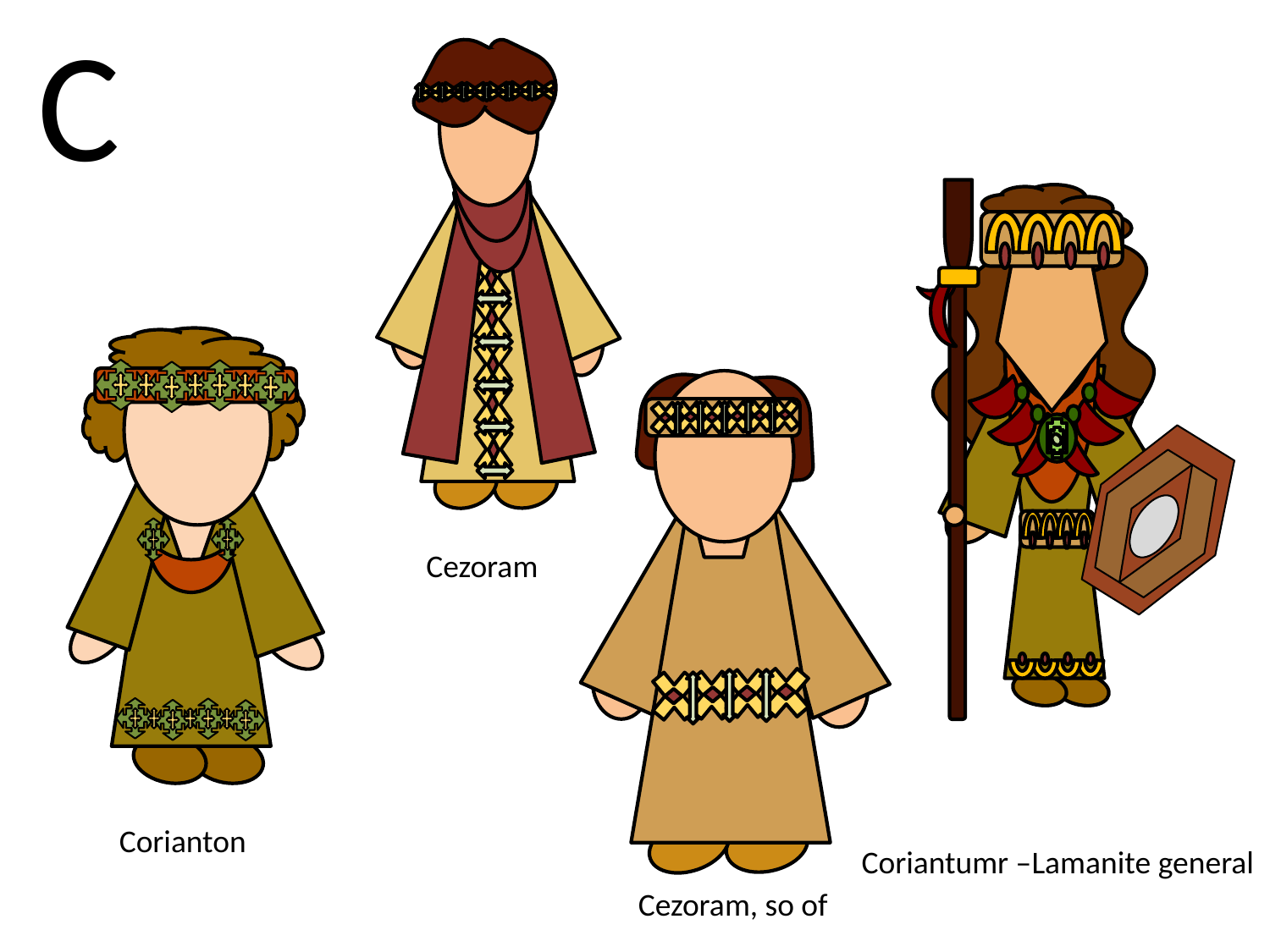

C

Cezoram
Corianton
Coriantumr –Lamanite general
Cezoram, so of